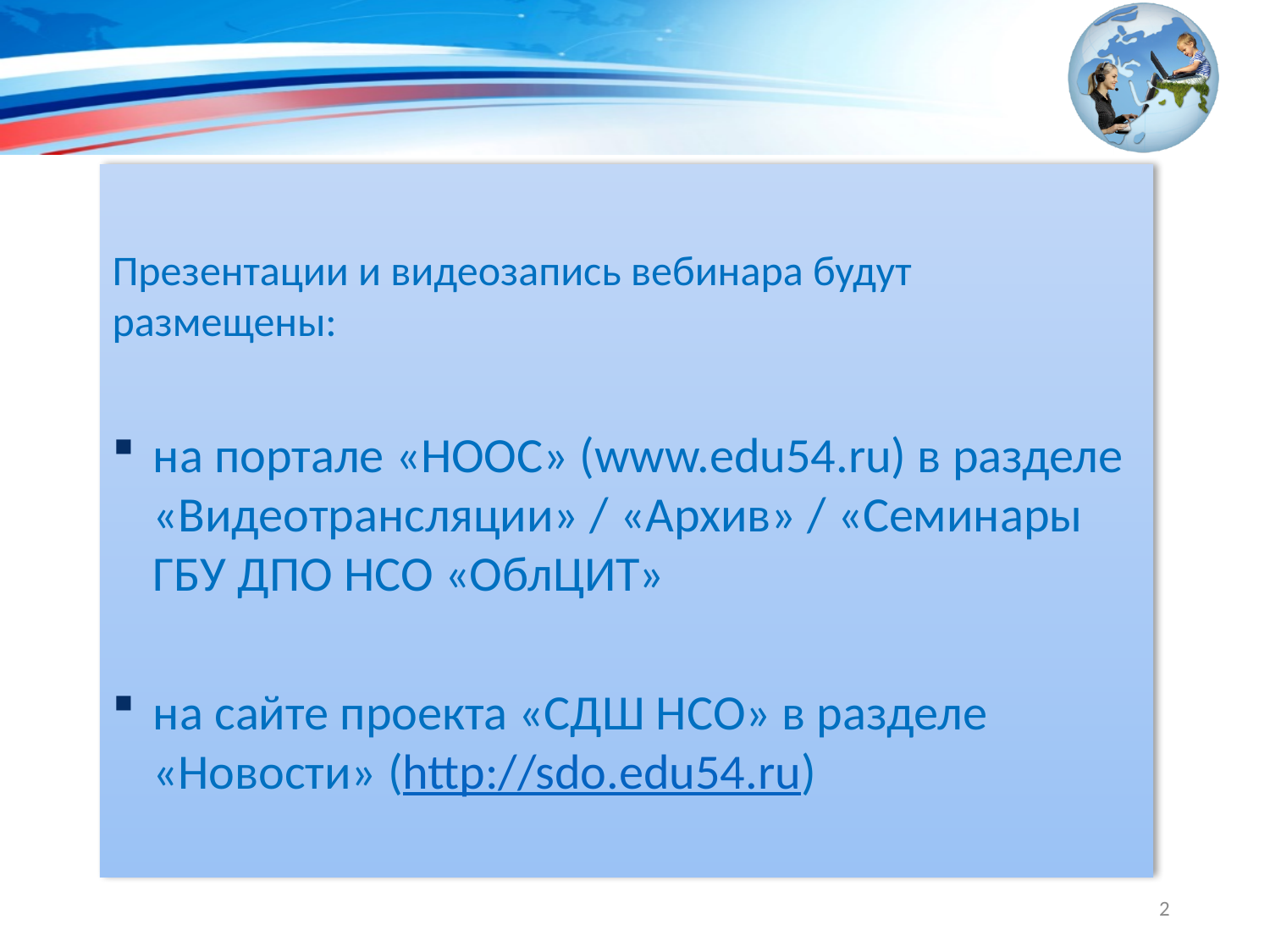

Презентации и видеозапись вебинара будут размещены:

на портале «НООС» (www.edu54.ru) в разделе «Видеотрансляции» / «Архив» / «Семинары ГБУ ДПО НСО «ОблЦИТ»

на сайте проекта «СДШ НСО» в разделе «Новости» (http://sdo.edu54.ru)
2